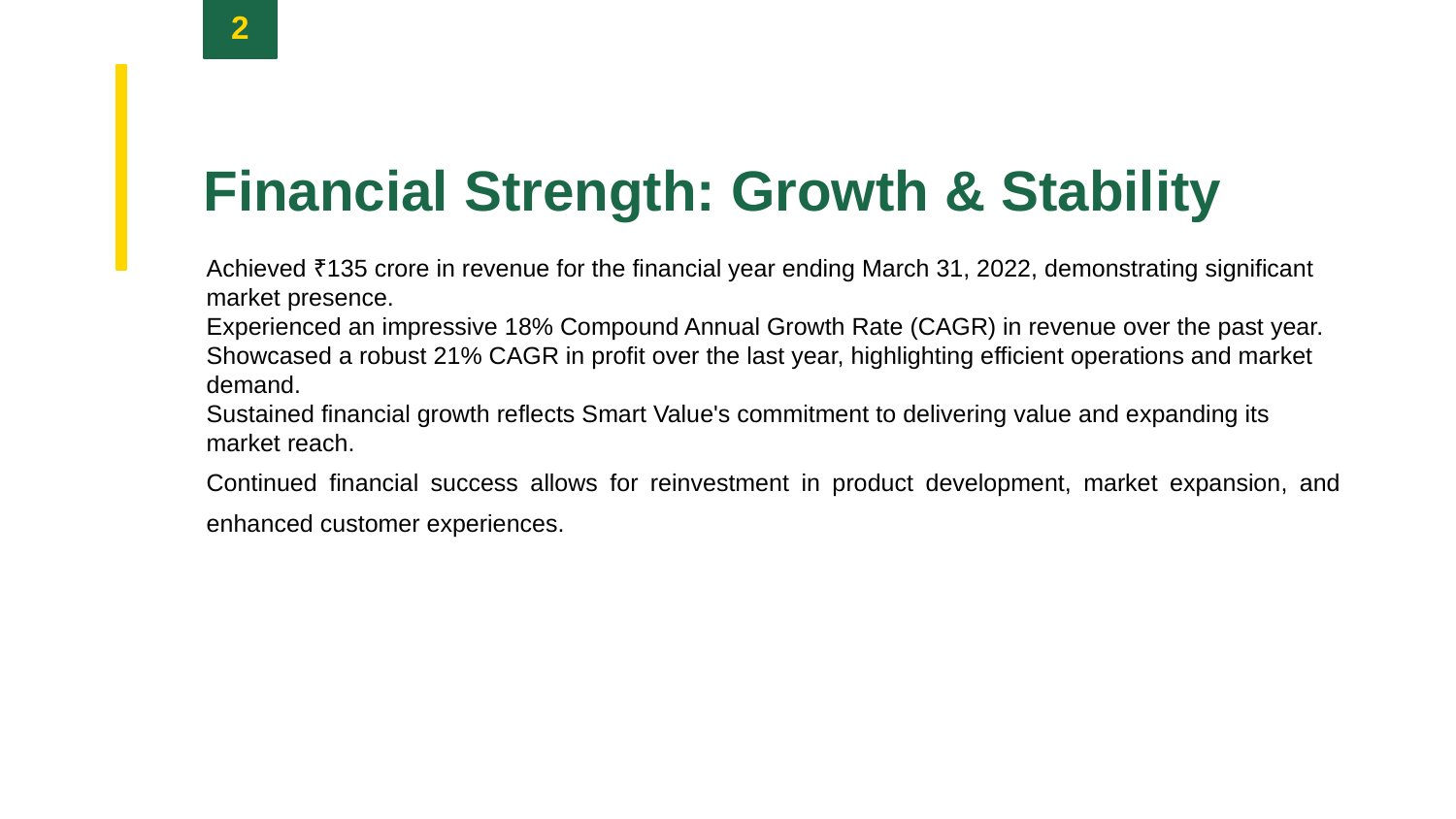

2

Financial Strength: Growth & Stability
Achieved ₹135 crore in revenue for the financial year ending March 31, 2022, demonstrating significant market presence.
Experienced an impressive 18% Compound Annual Growth Rate (CAGR) in revenue over the past year.
Showcased a robust 21% CAGR in profit over the last year, highlighting efficient operations and market demand.
Sustained financial growth reflects Smart Value's commitment to delivering value and expanding its market reach.
Continued financial success allows for reinvestment in product development, market expansion, and enhanced customer experiences.